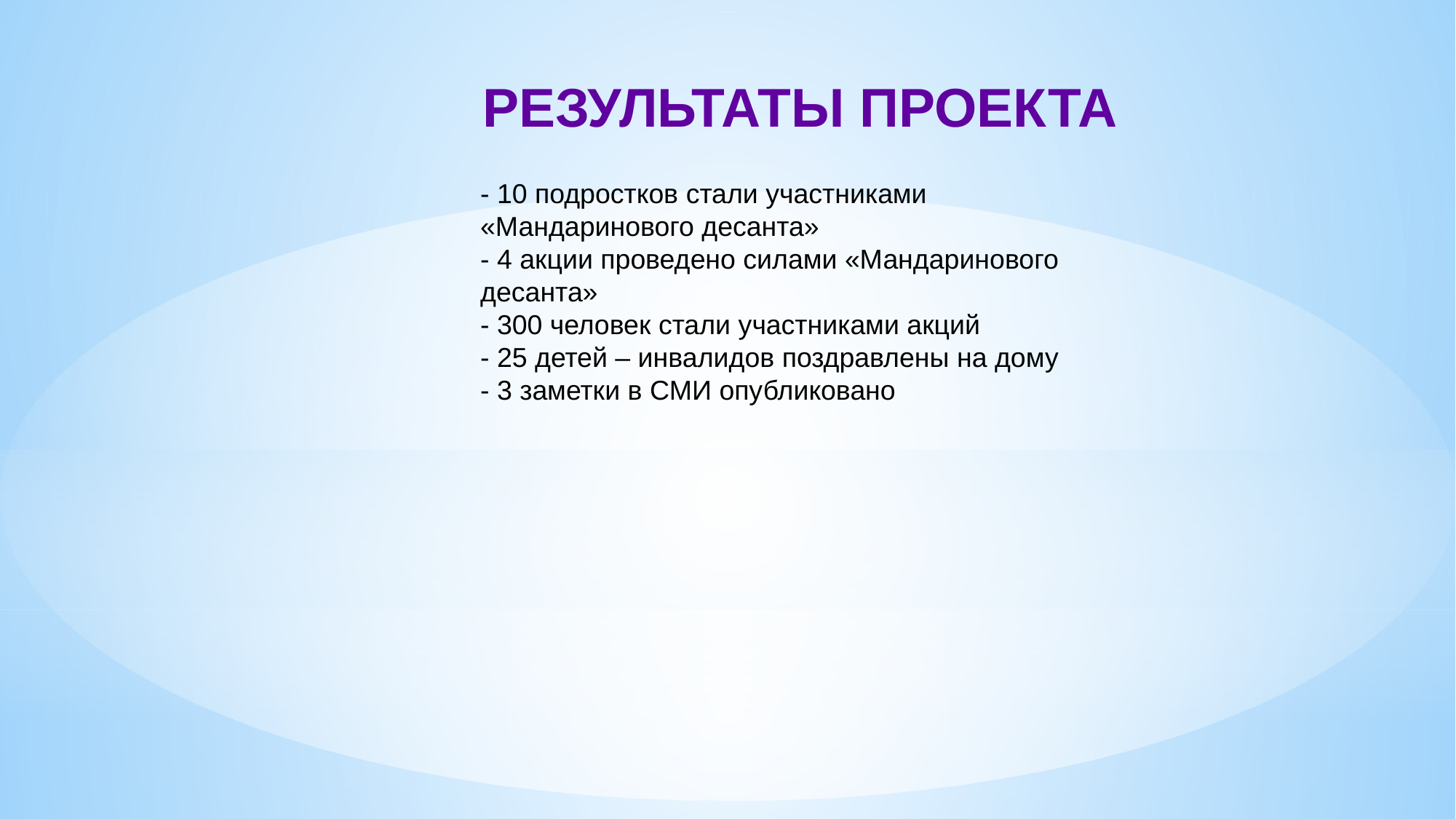

РЕЗУЛЬТАТЫ ПРОЕКТА
- 10 подростков стали участниками «Мандаринового десанта»
- 4 акции проведено силами «Мандаринового десанта»
- 300 человек стали участниками акций
- 25 детей – инвалидов поздравлены на дому
- 3 заметки в СМИ опубликовано